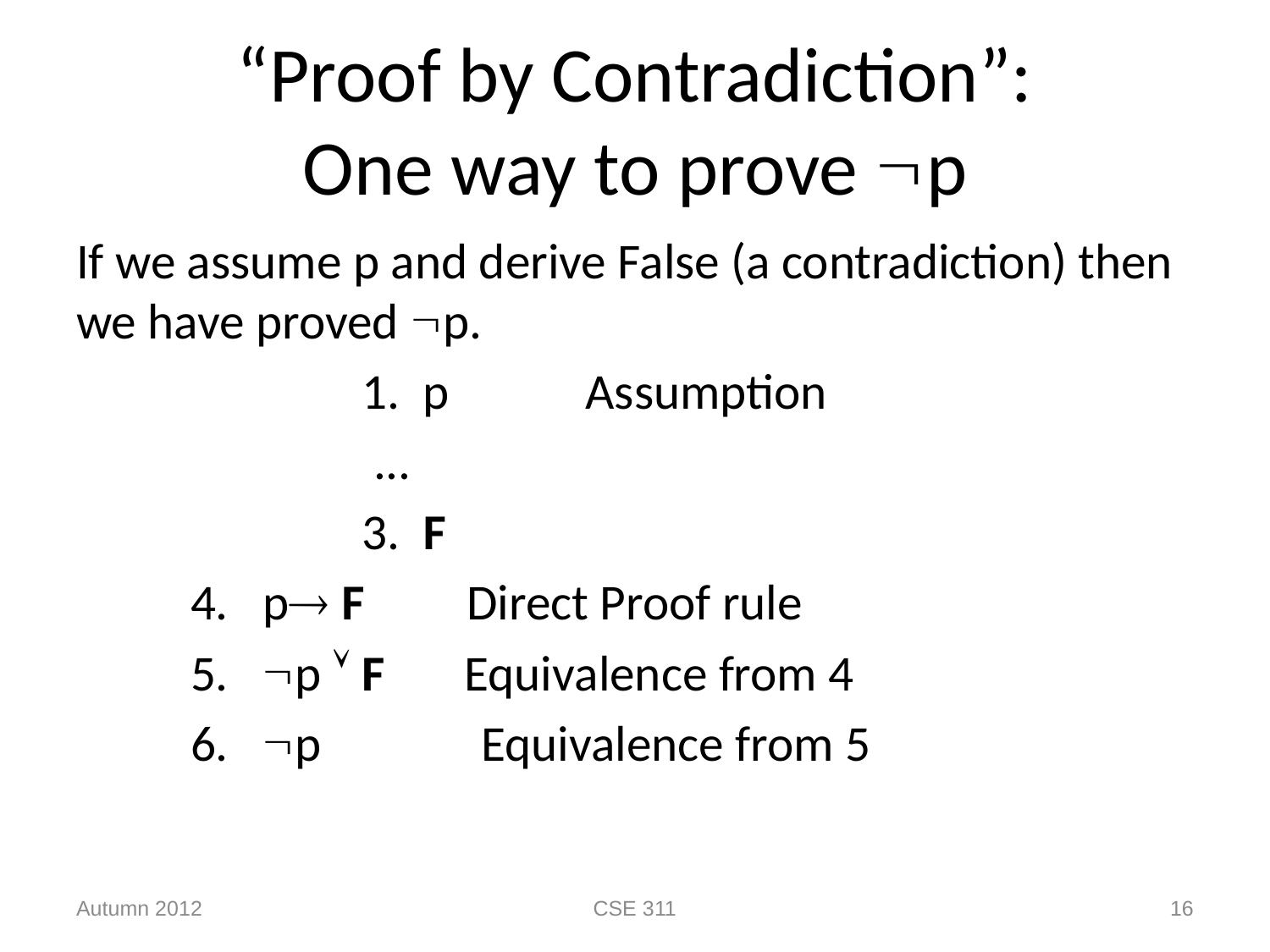

# “Proof by Contradiction”: One way to prove ¬p
If we assume p and derive False (a contradiction) then we have proved ¬p.
                         1.  p            Assumption
                          ...
                         3.  F
          4.   p→ F         Direct Proof rule
          5.   ¬p ∨ F       Equivalence from 4
          6.   ¬p              Equivalence from 5

Autumn 2012
CSE 311
16